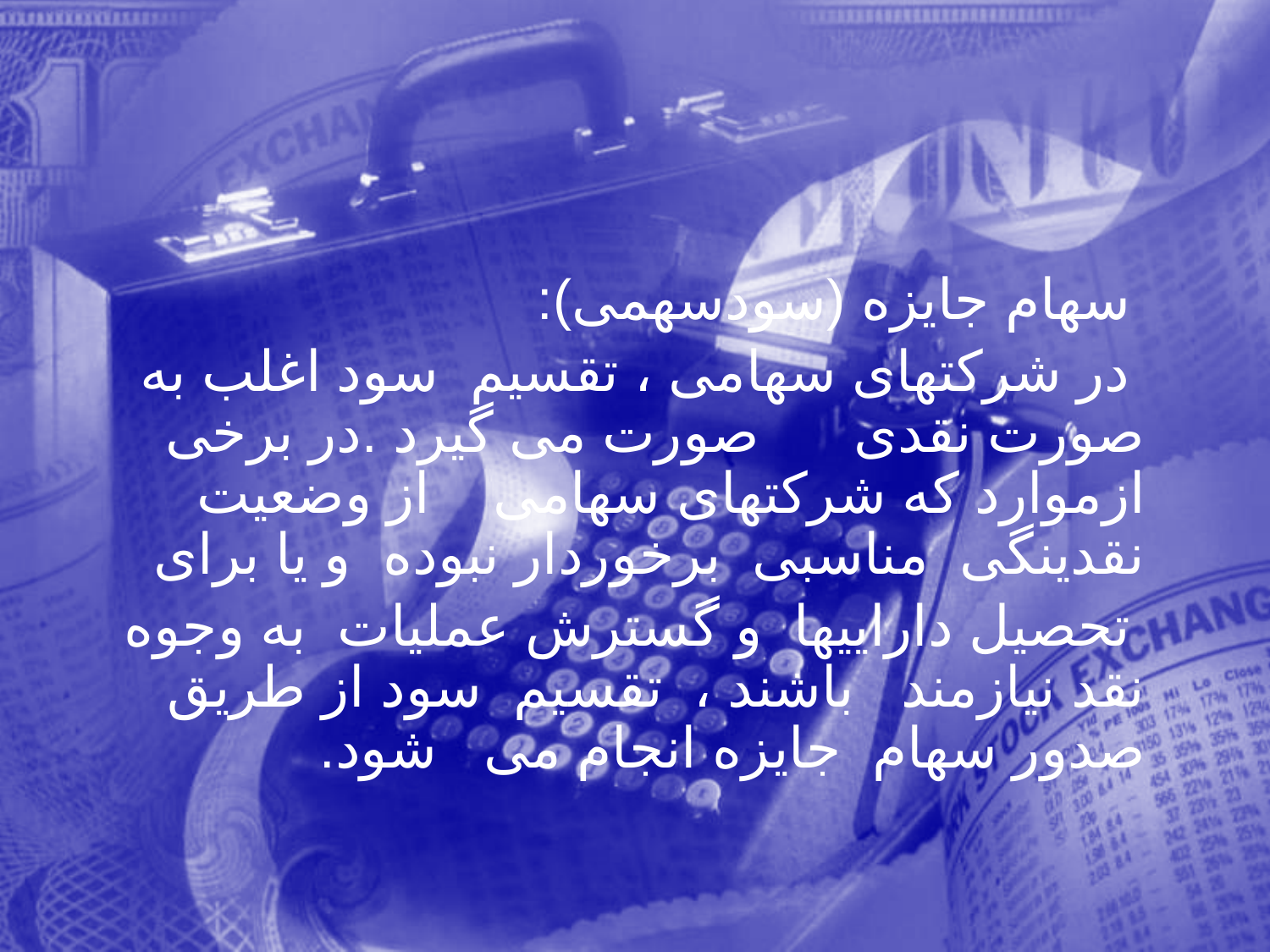

سهام جايزه (سودسهمی):
    در شرکتهای سهامی ، تقسيم  سود اغلب به  صورت نقدی      صورت می گيرد .در برخی ازموارد که شرکتهای سهامی    از وضعيت  نقدينگی  مناسبی  برخوردار نبوده  و یا برای
    تحصيل داراييها  و گسترش عمليات  به وجوه  نقد نيازمند   باشند ،  تقسيم  سود از طريق  صدور سهام  جایزه انجام می   شود.
320